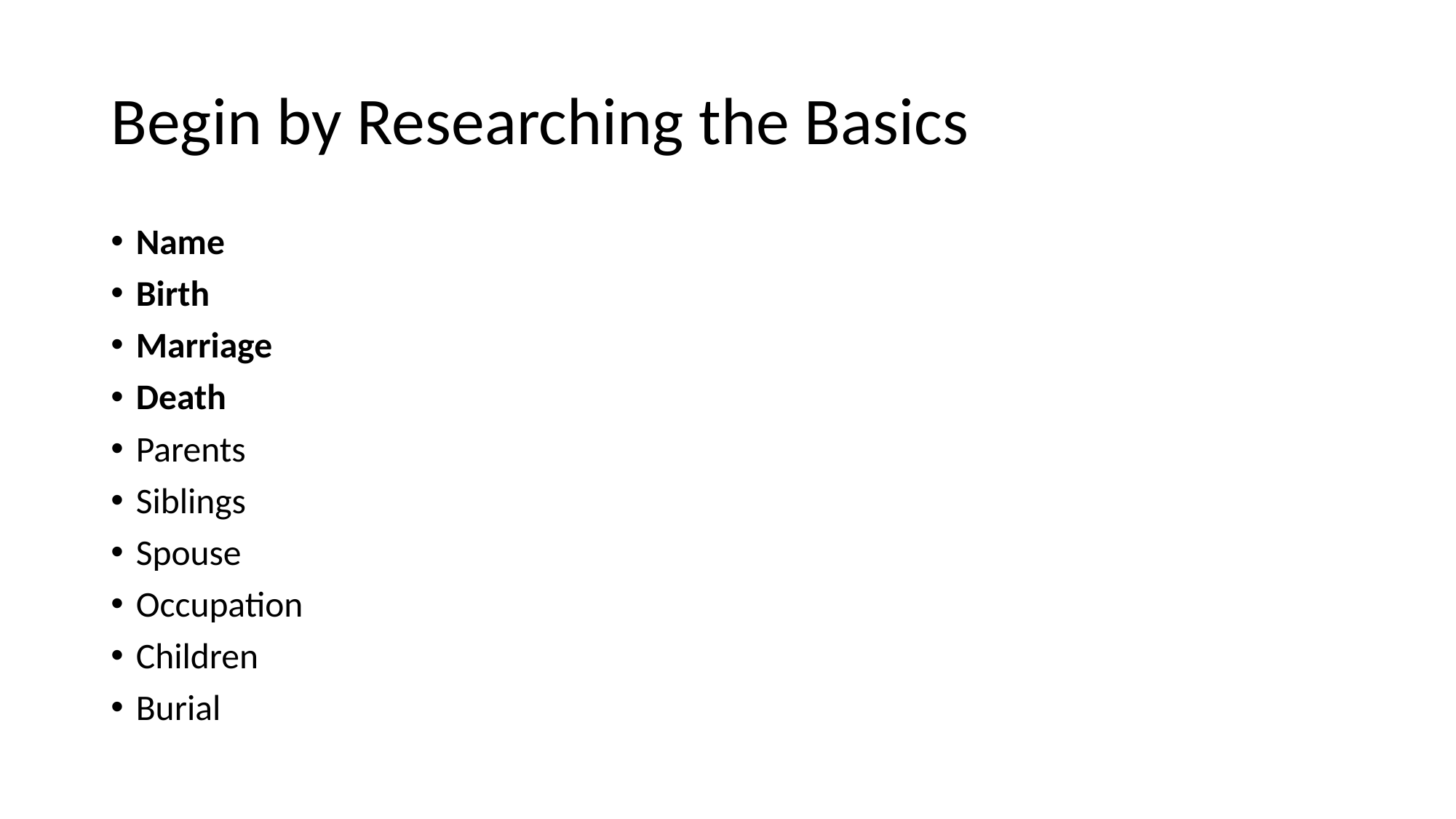

# Begin by Researching the Basics
Name
Birth
Marriage
Death
Parents
Siblings
Spouse
Occupation
Children
Burial